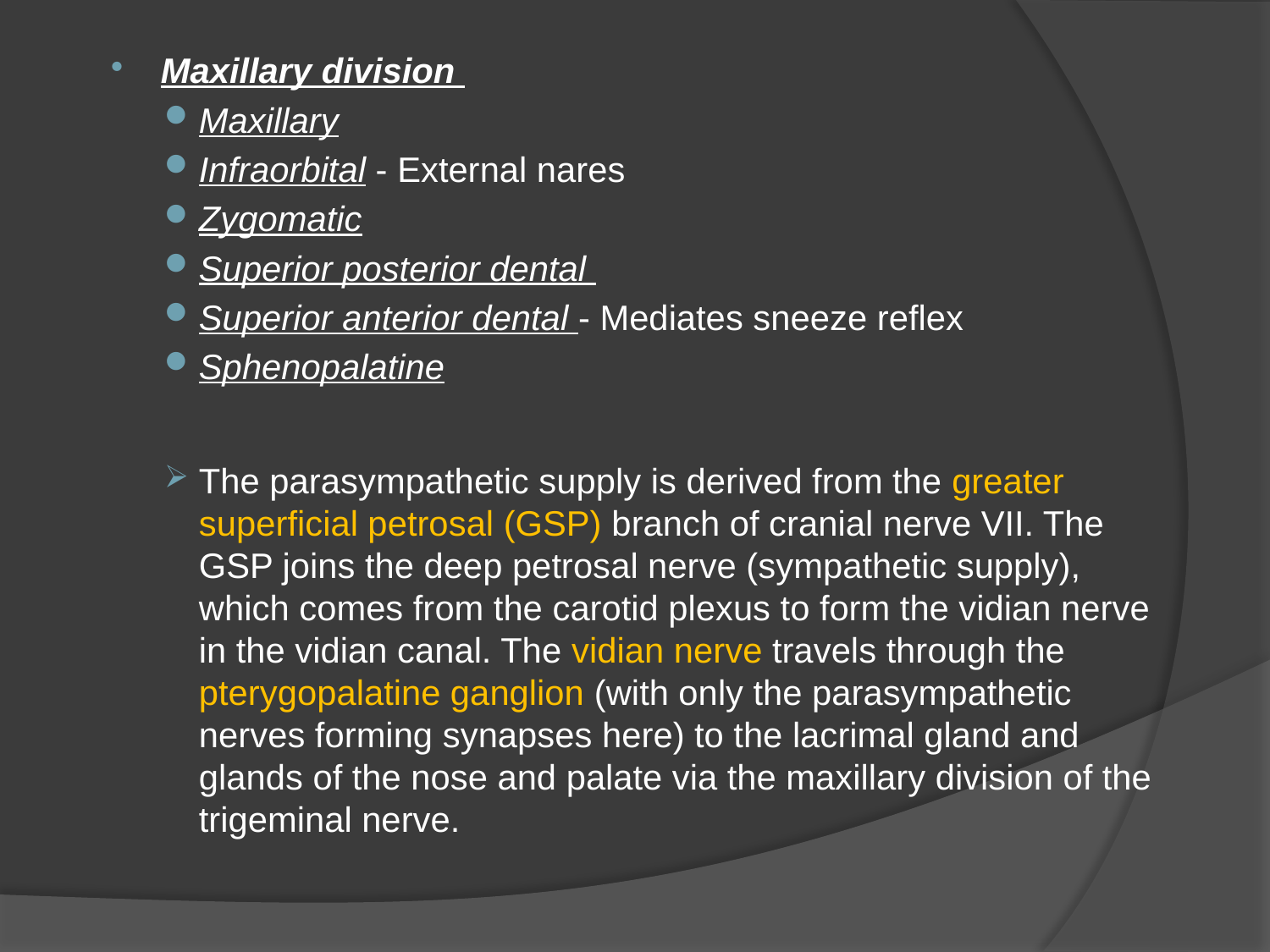

Maxillary division
Maxillary
Infraorbital - External nares
Zygomatic
Superior posterior dental
Superior anterior dental - Mediates sneeze reflex
Sphenopalatine

The parasympathetic supply is derived from the greater superficial petrosal (GSP) branch of cranial nerve VII. The GSP joins the deep petrosal nerve (sympathetic supply), which comes from the carotid plexus to form the vidian nerve in the vidian canal. The vidian nerve travels through the pterygopalatine ganglion (with only the parasympathetic nerves forming synapses here) to the lacrimal gland and glands of the nose and palate via the maxillary division of the trigeminal nerve.